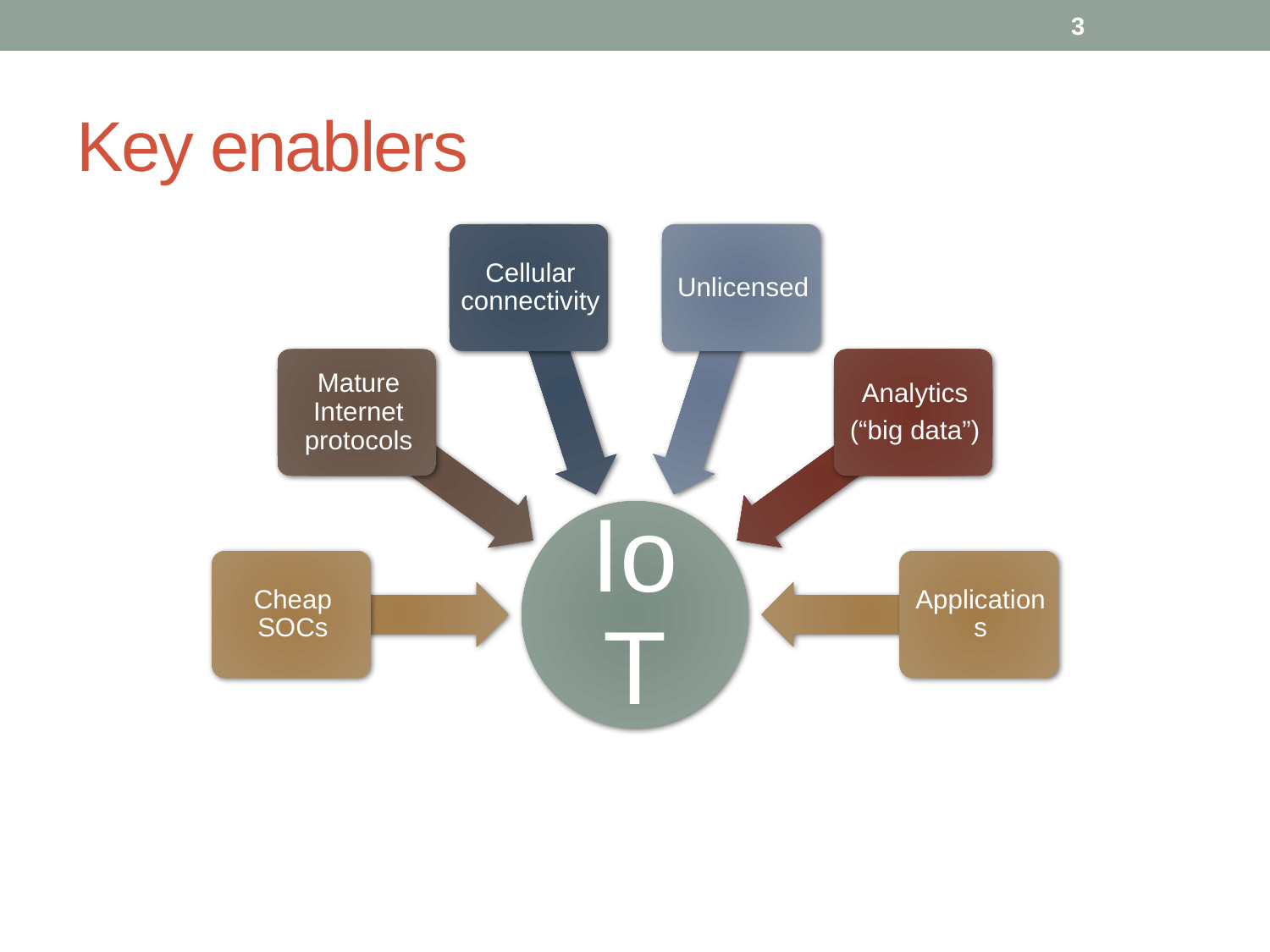

3
# Key enablers
IoT
Cheap SOCs
Mature Internet protocols
Cellular connectivity
Unlicensed
Analytics
(“big data”)
Applications